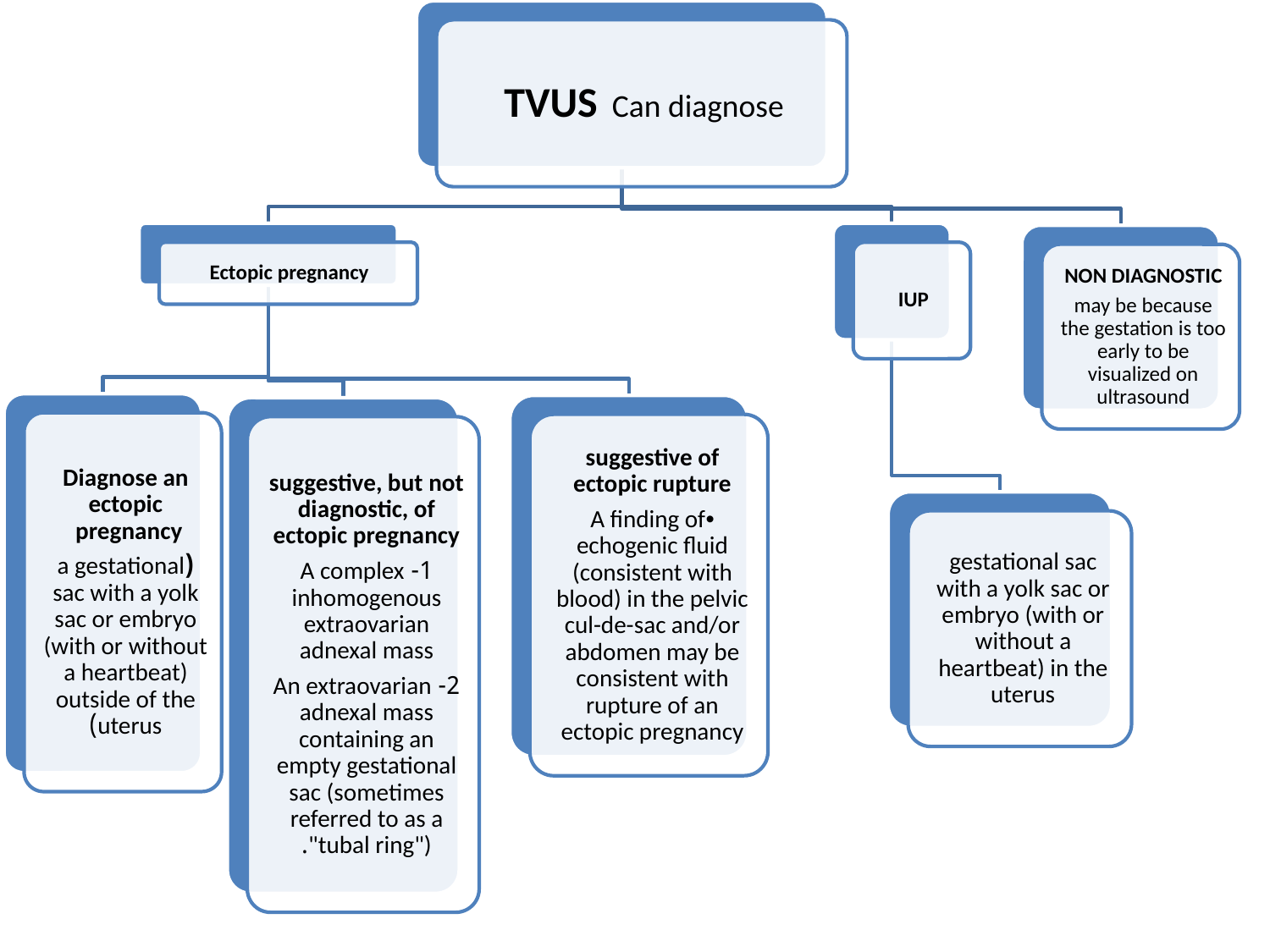

TVUS  Can diagnose
Ectopic pregnancy
Diagnose an ectopic pregnancy
(a gestational sac with a yolk sac or embryo (with or without a heartbeat) outside of the uterus)
suggestive, but not diagnostic, of ectopic pregnancy
1- A complex inhomogenous extraovarian adnexal mass
2- An extraovarian adnexal mass containing an empty gestational sac (sometimes referred to as a "tubal ring").
suggestive of ectopic rupture
•A finding of echogenic fluid (consistent with blood) in the pelvic cul-de-sac and/or abdomen may be consistent with rupture of an ectopic pregnancy
NON DIAGNOSTIC
may be because the gestation is too early to be visualized on ultrasound
IUP
gestational sac with a yolk sac or embryo (with or without a heartbeat) in the uterus